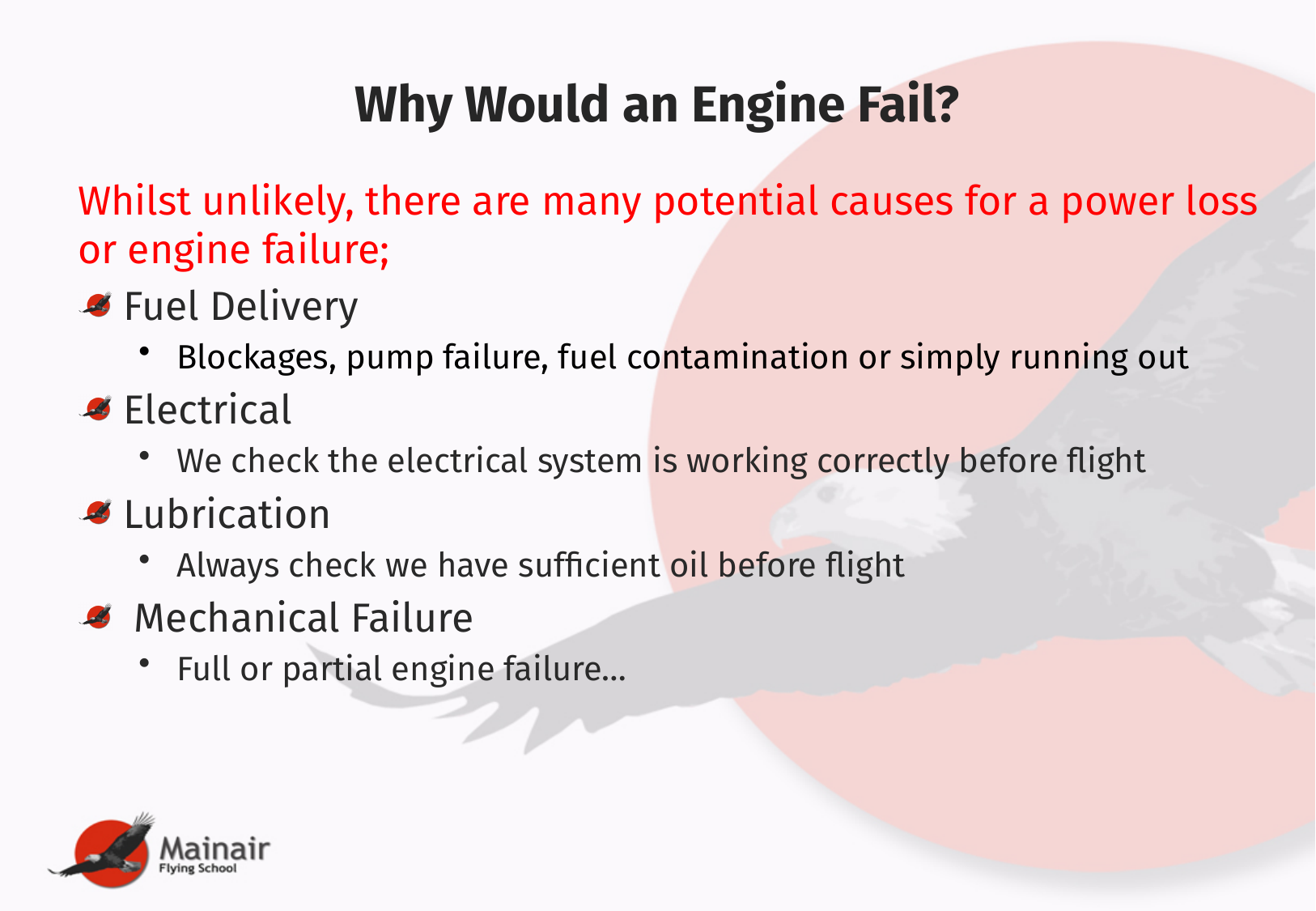

# Why Would an Engine Fail?
Whilst unlikely, there are many potential causes for a power loss or engine failure;
Fuel Delivery
Blockages, pump failure, fuel contamination or simply running out
Electrical
We check the electrical system is working correctly before flight
Lubrication
Always check we have sufficient oil before flight
 Mechanical Failure
Full or partial engine failure…